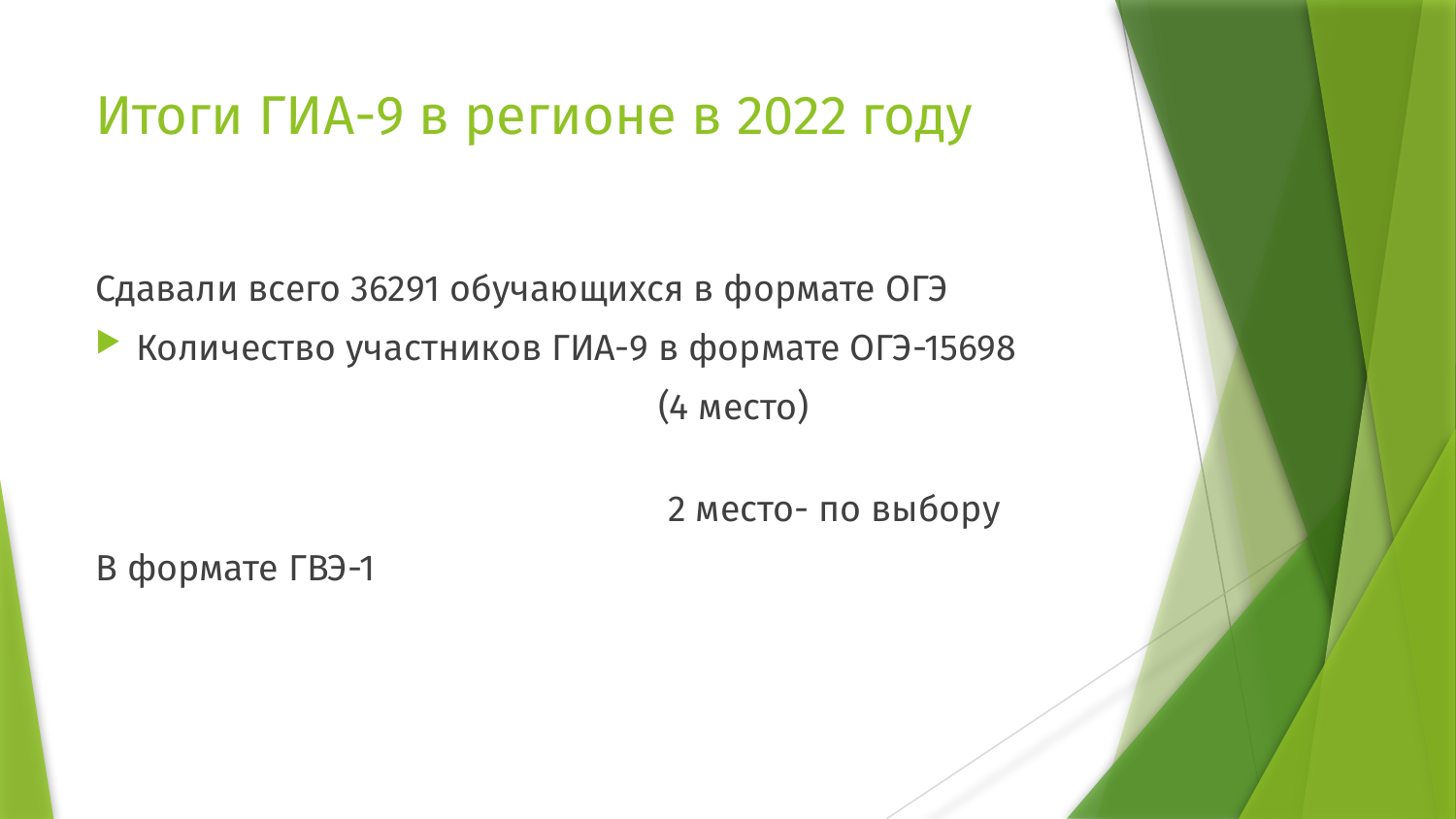

# Итоги ГИА-9 в регионе в 2022 году
Сдавали всего 36291 обучающихся в формате ОГЭ
Количество участников ГИА-9 в формате ОГЭ-15698
                                                          (4 место)
                                                           2 место- по выбору
В формате ГВЭ-1